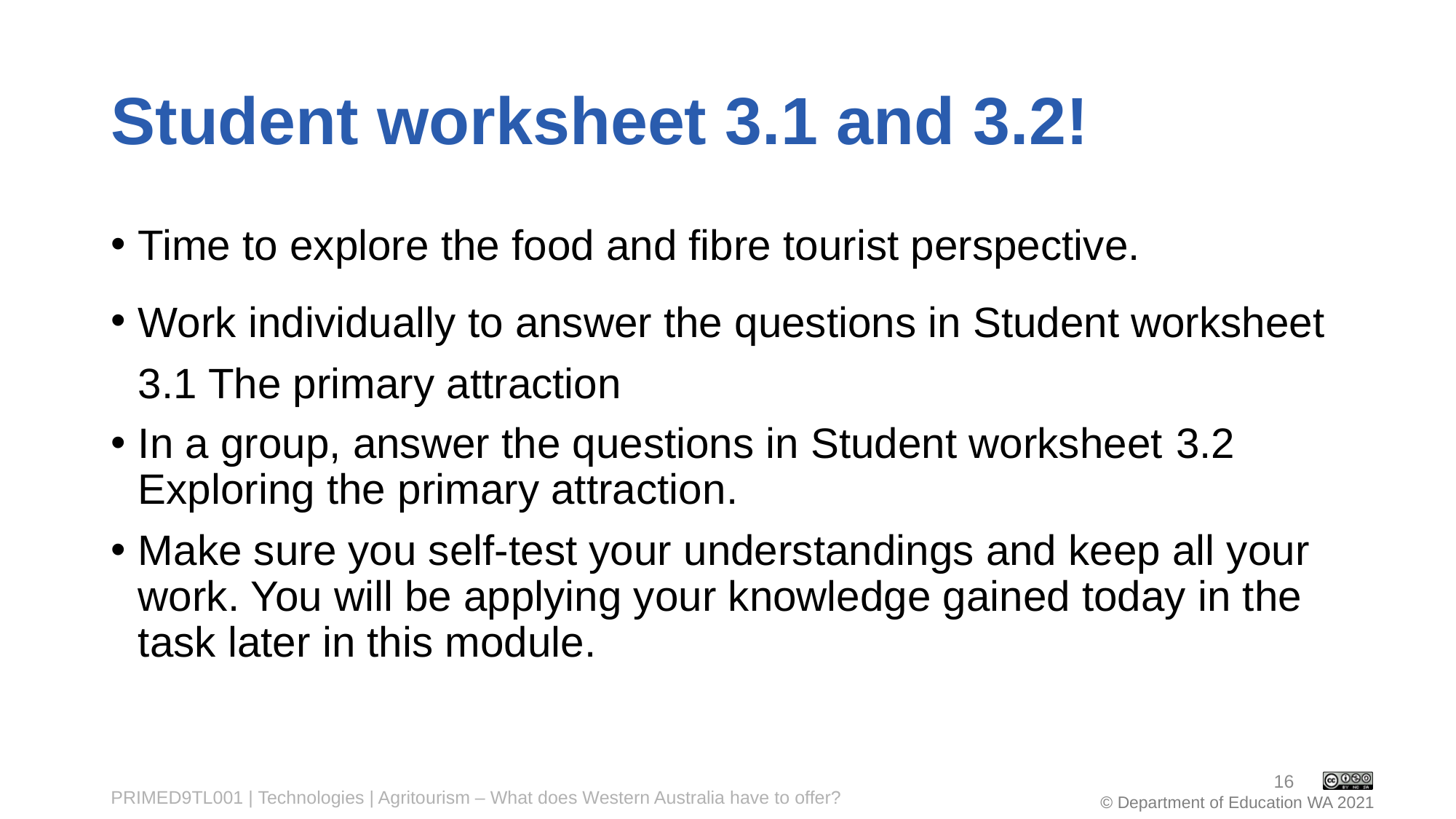

# Student worksheet 3.1 and 3.2!
Time to explore the food and fibre tourist perspective.
Work individually to answer the questions in Student worksheet 3.1 The primary attraction
In a group, answer the questions in Student worksheet 3.2 Exploring the primary attraction.
Make sure you self-test your understandings and keep all your work. You will be applying your knowledge gained today in the task later in this module.

16
PRIMED9TL001 | Technologies | Agritourism – What does Western Australia have to offer?